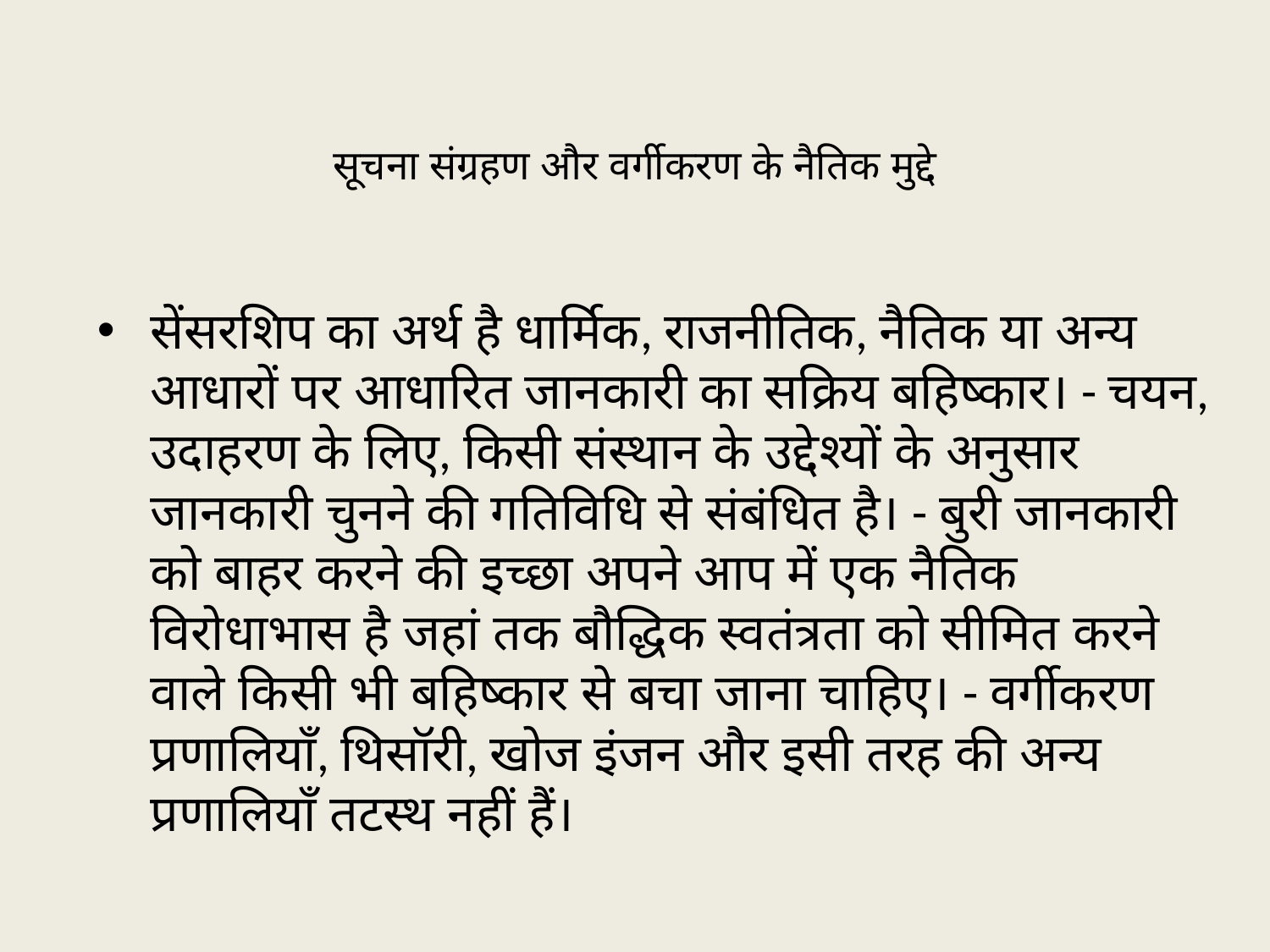

# सूचना संग्रहण और वर्गीकरण के नैतिक मुद्दे

सेंसरशिप का अर्थ है धार्मिक, राजनीतिक, नैतिक या अन्य आधारों पर आधारित जानकारी का सक्रिय बहिष्कार। - चयन, उदाहरण के लिए, किसी संस्थान के उद्देश्यों के अनुसार जानकारी चुनने की गतिविधि से संबंधित है। - बुरी जानकारी को बाहर करने की इच्छा अपने आप में एक नैतिक विरोधाभास है जहां तक ​​बौद्धिक स्वतंत्रता को सीमित करने वाले किसी भी बहिष्कार से बचा जाना चाहिए। - वर्गीकरण प्रणालियाँ, थिसॉरी, खोज इंजन और इसी तरह की अन्य प्रणालियाँ तटस्थ नहीं हैं।